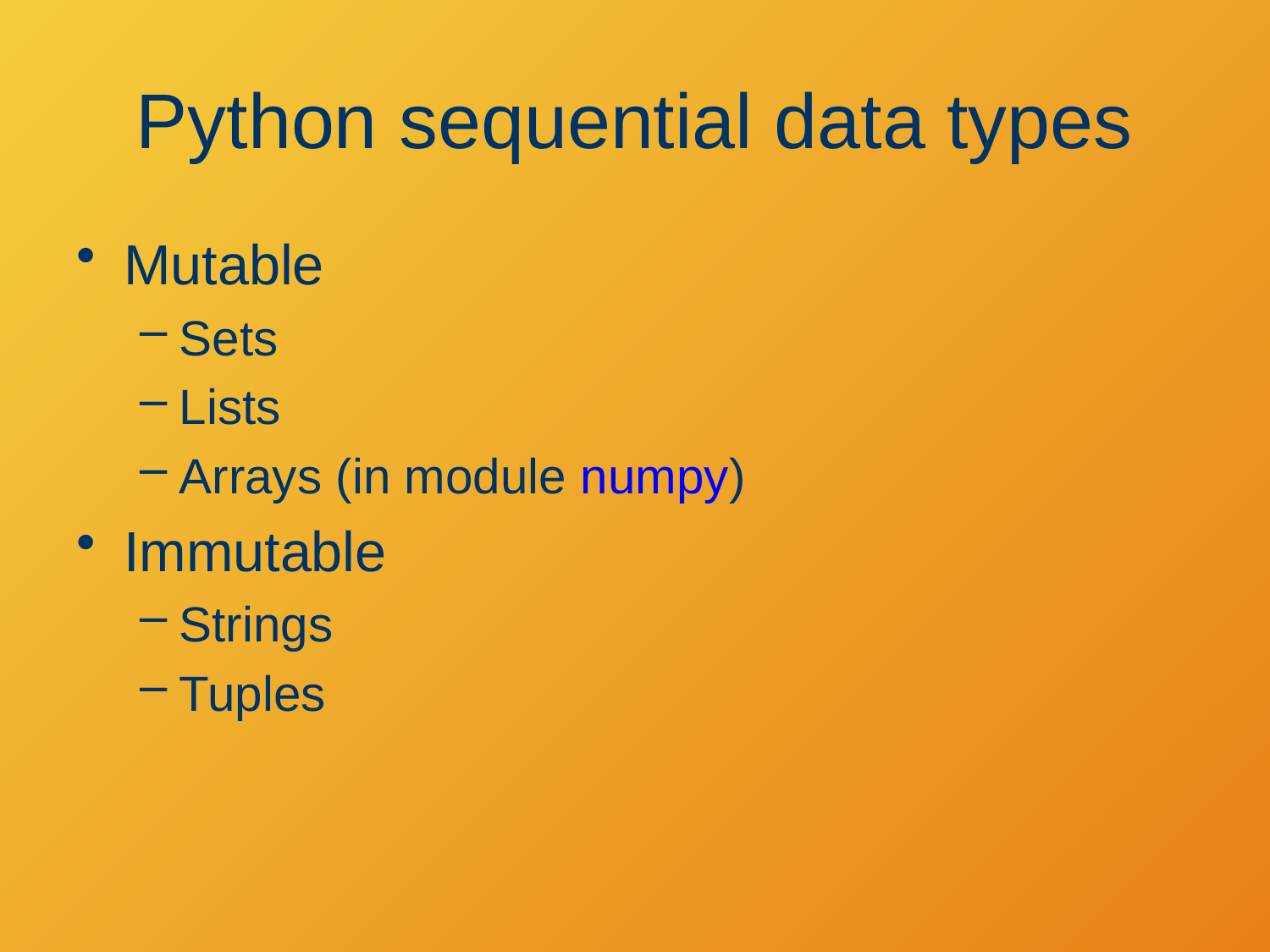

# Python sequential data types
Mutable
Sets
Lists
Arrays (in module numpy)
Immutable
Strings
Tuples